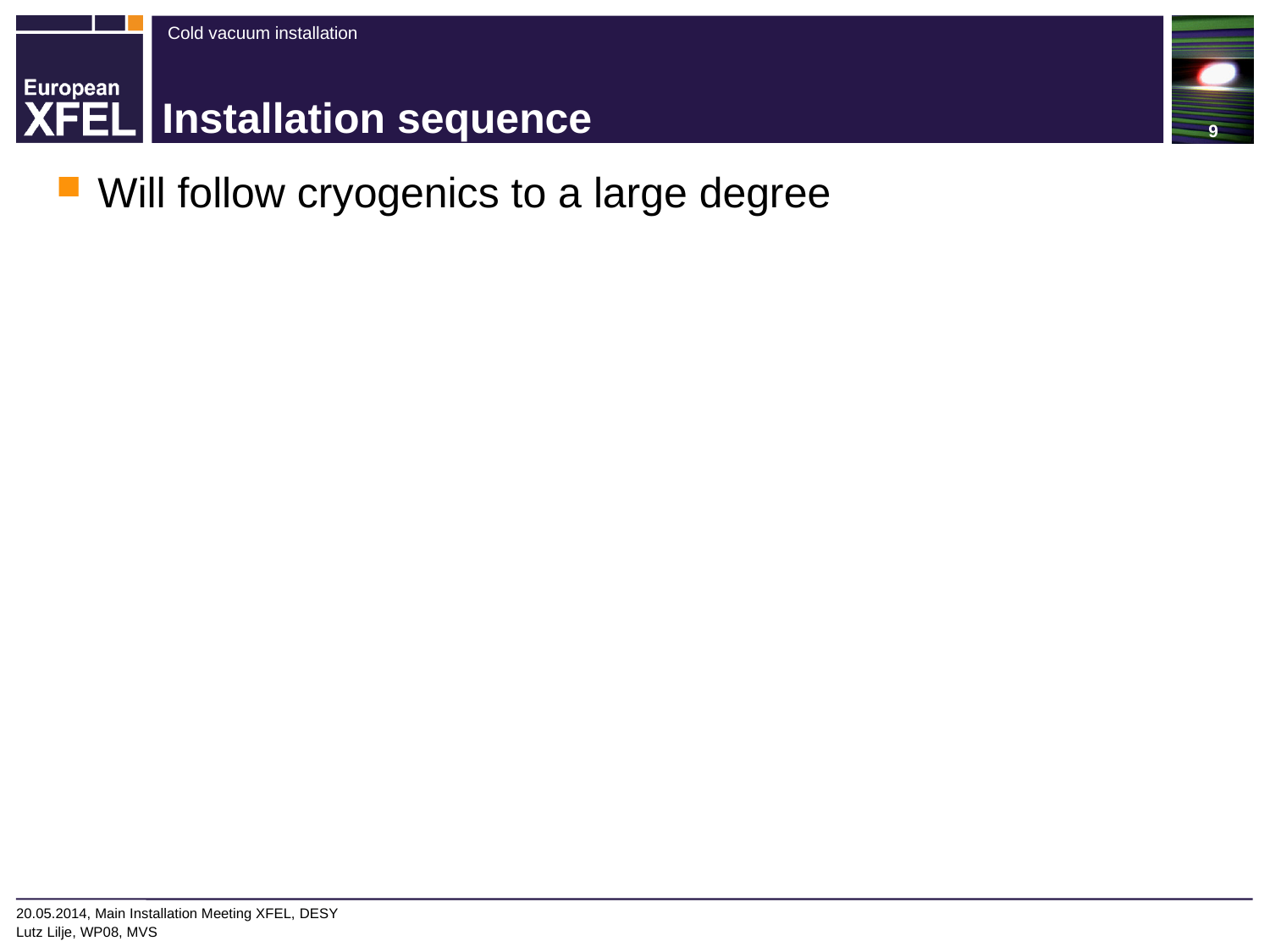

# Installation sequence
Will follow cryogenics to a large degree